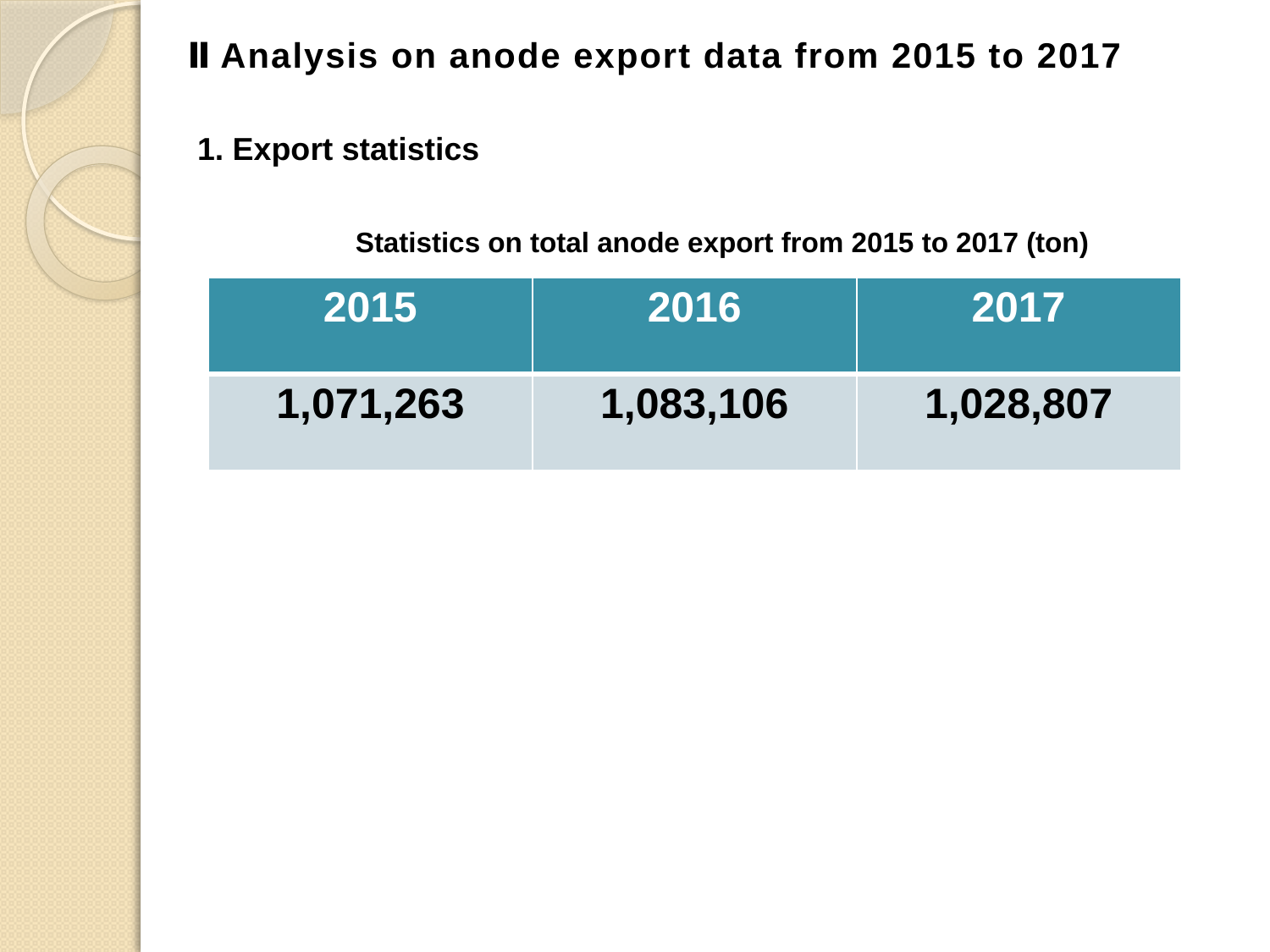

Ⅱ Analysis on anode export data from 2015 to 2017
1. Export statistics
Statistics on total anode export from 2015 to 2017 (ton)
| 2015 | 2016 | 2017 |
| --- | --- | --- |
| 1,071,263 | 1,083,106 | 1,028,807 |